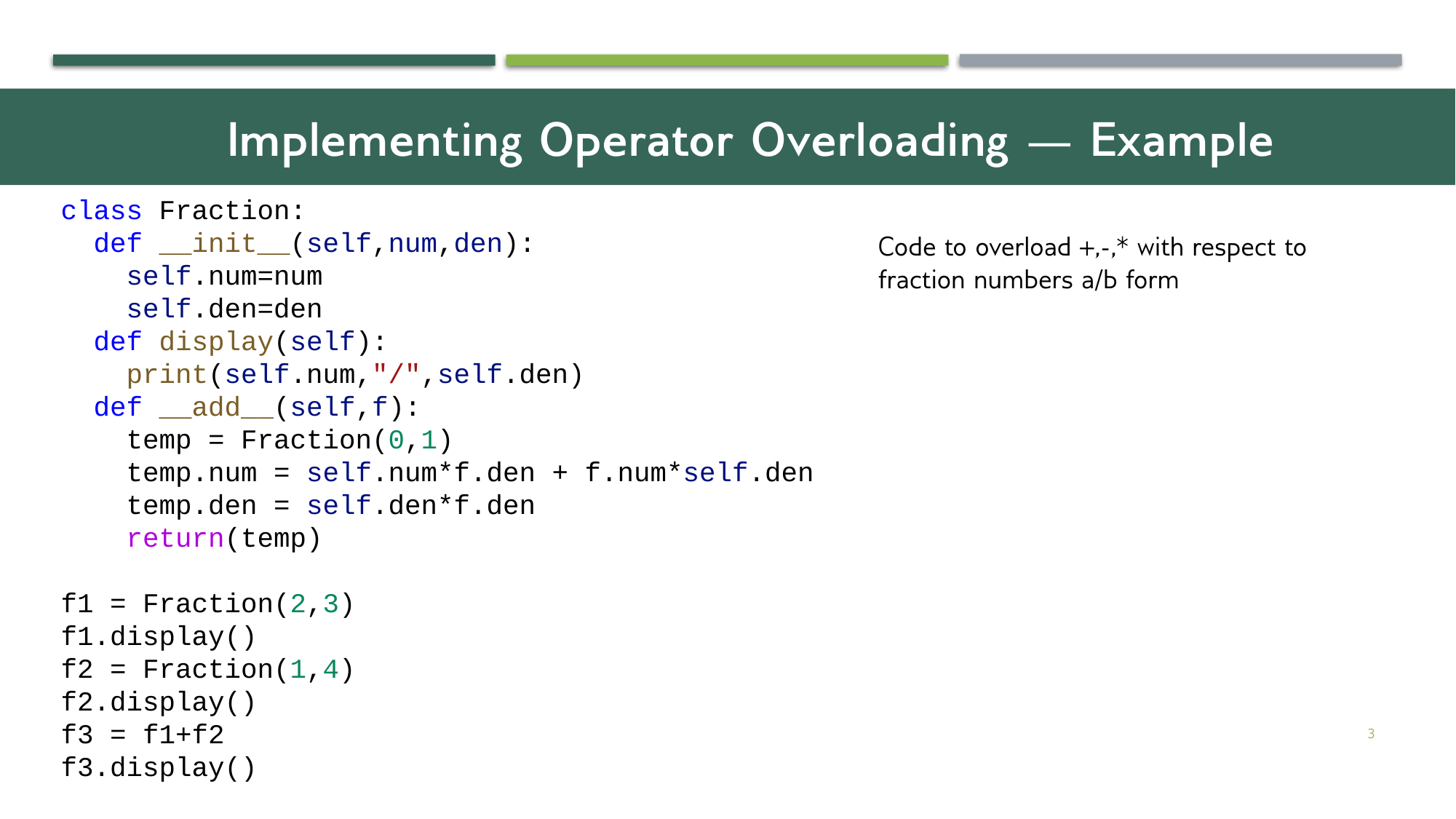

Implementing Operator Overloading — Example
class Fraction:
  def __init__(self,num,den):
    self.num=num
    self.den=den
  def display(self):
    print(self.num,"/",self.den)
  def __add__(self,f):
    temp = Fraction(0,1)
    temp.num = self.num*f.den + f.num*self.den
    temp.den = self.den*f.den
    return(temp)
f1 = Fraction(2,3)
f1.display()
f2 = Fraction(1,4)
f2.display()
f3 = f1+f2
f3.display()

Code to overload +,-,* with respect to fraction numbers a/b form
3